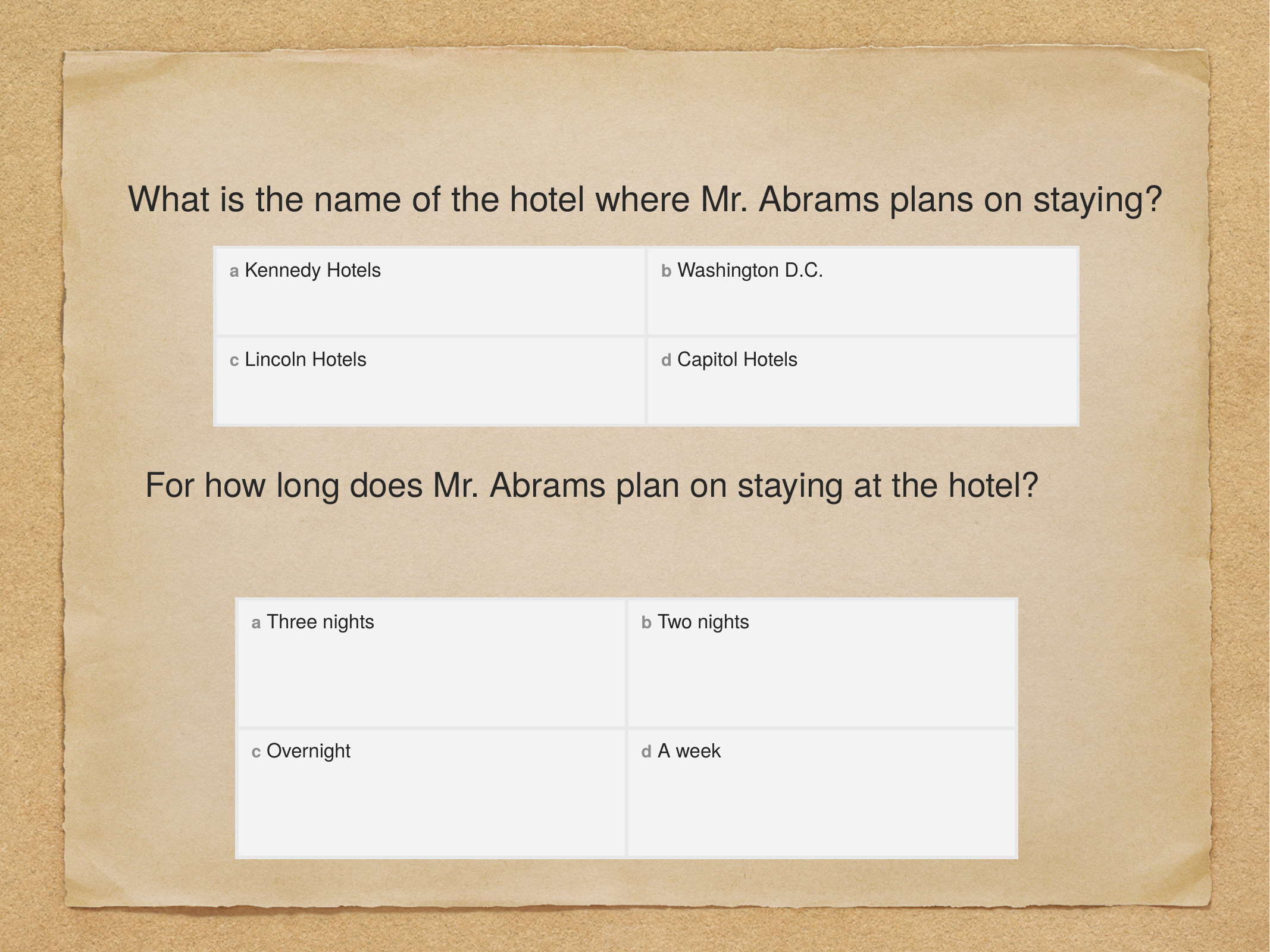

What is the name of the hotel where Mr. Abrams plans on staying?

| a Kennedy Hotels | b Washington D.C. |
| --- | --- |
| c Lincoln Hotels | d Capitol Hotels |
For how long does Mr. Abrams plan on staying at the hotel?
| a Three nights | b Two nights |
| --- | --- |
| c Overnight | d A week |